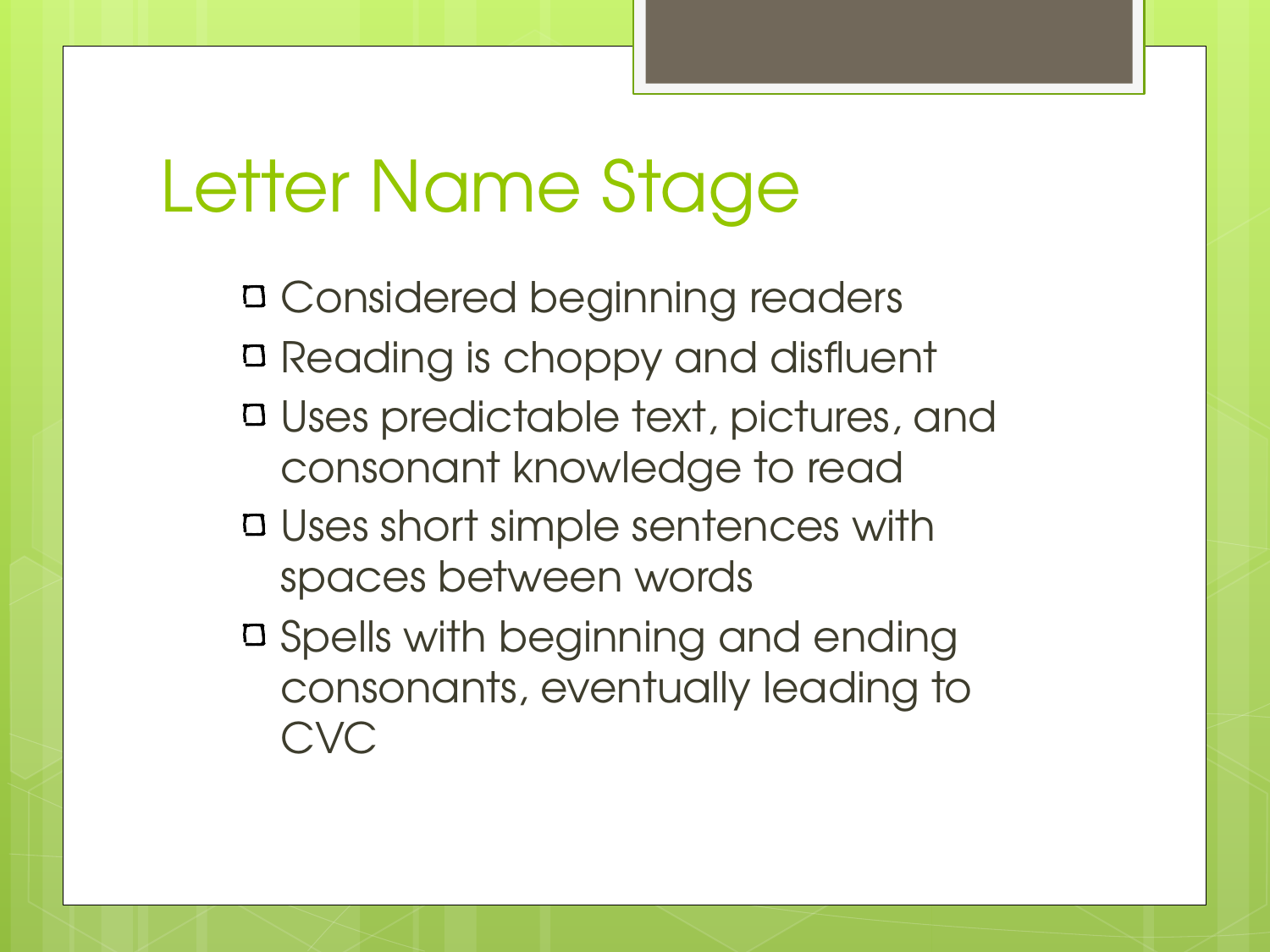

# Letter Name Stage
Considered beginning readers
Reading is choppy and disfluent
Uses predictable text, pictures, and consonant knowledge to read
Uses short simple sentences with spaces between words
Spells with beginning and ending consonants, eventually leading to CVC